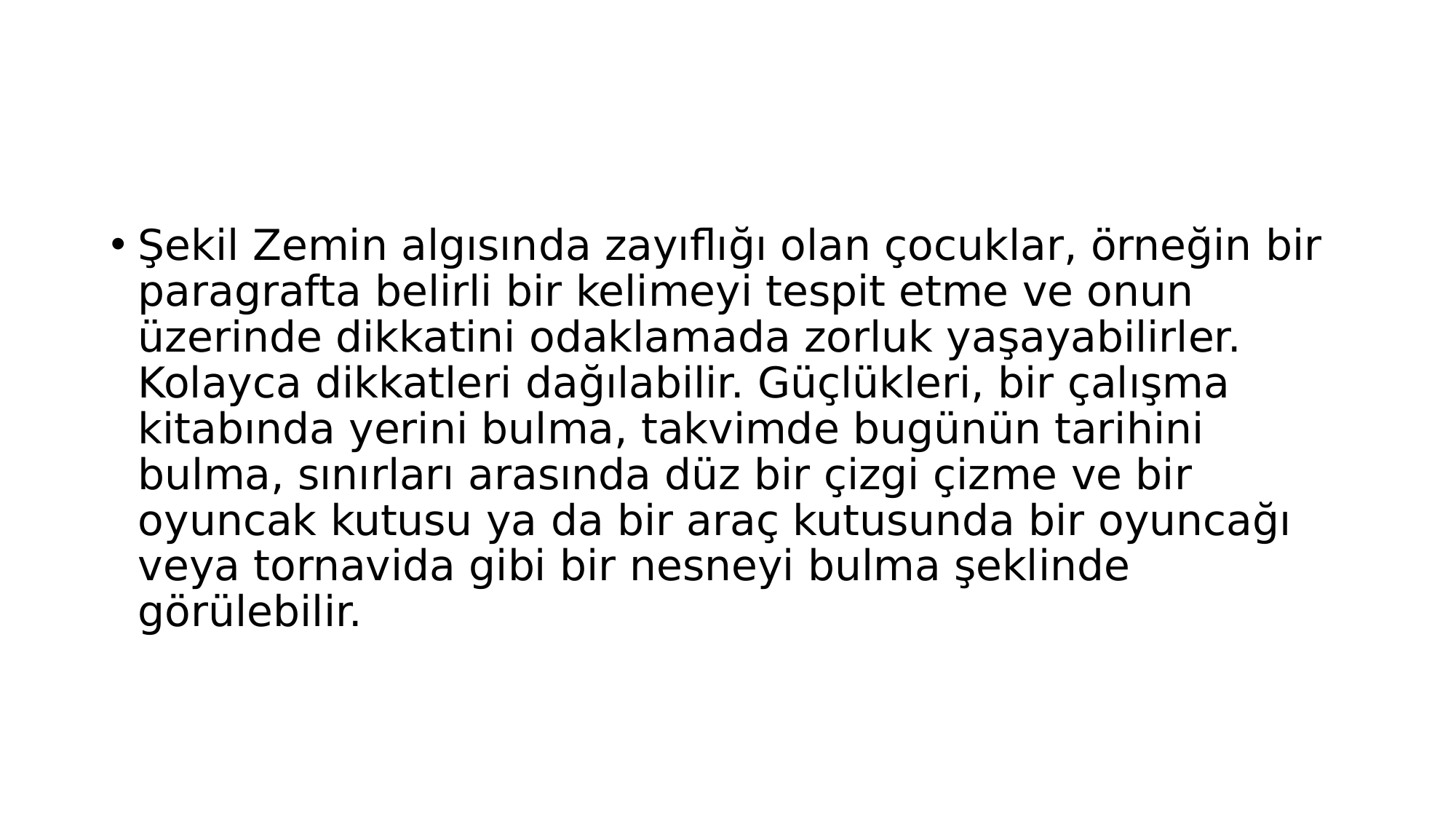

#
Şekil Zemin algısında zayıflığı olan çocuklar, örneğin bir paragrafta belirli bir kelimeyi tespit etme ve onun üzerinde dikkatini odaklamada zorluk yaşayabilirler. Kolayca dikkatleri dağılabilir. Güçlükleri, bir çalışma kitabında yerini bulma, takvimde bugünün tarihini bulma, sınırları arasında düz bir çizgi çizme ve bir oyuncak kutusu ya da bir araç kutusunda bir oyuncağı veya tornavida gibi bir nesneyi bulma şeklinde görülebilir.